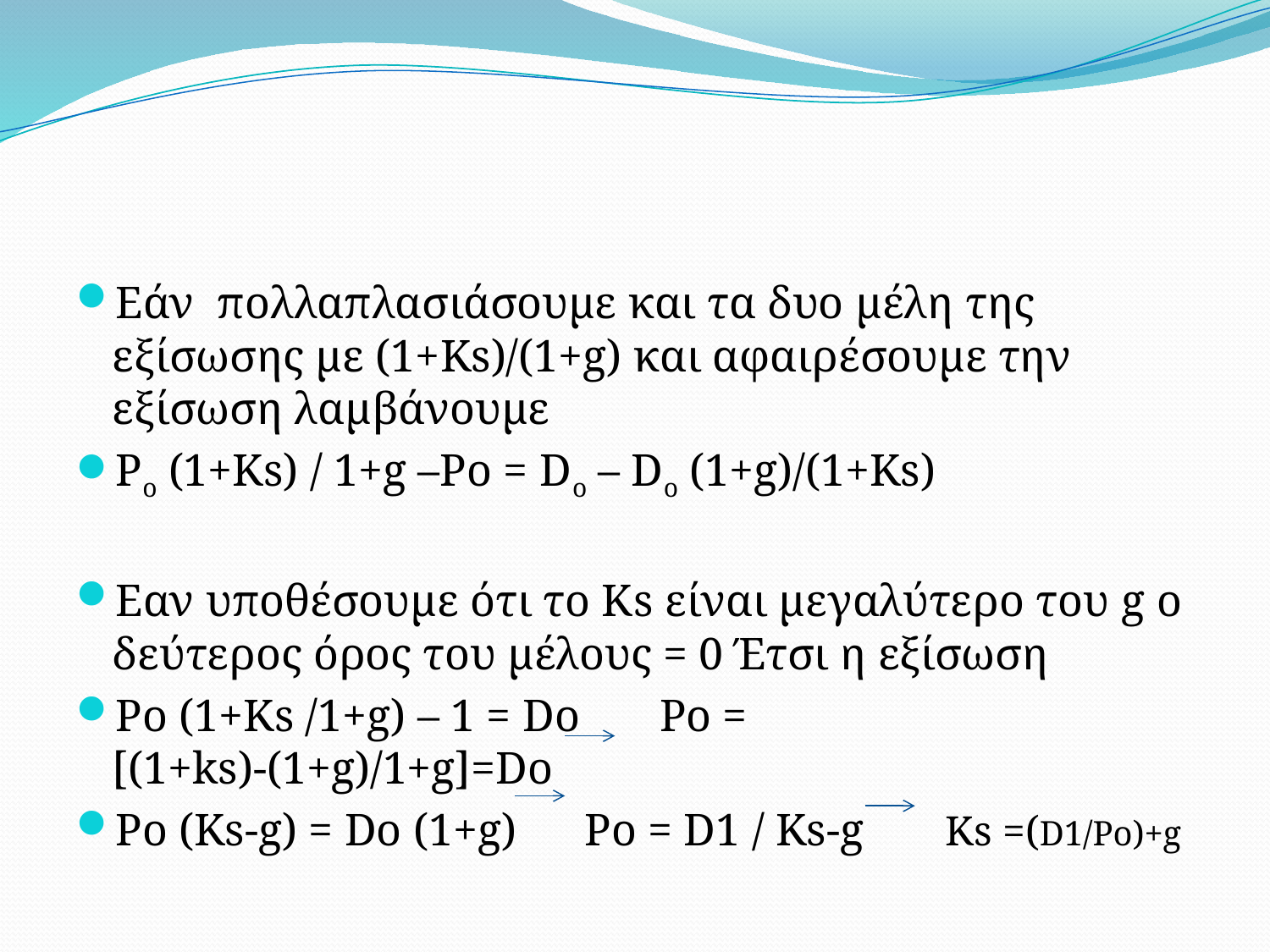

#
Εάν  πολλαπλασιάσουμε και τα δυο μέλη της εξίσωσης με (1+Ks)/(1+g) και αφαιρέσουμε την εξίσωση λαμβάνουμε
Po (1+Ks) / 1+g –Po = Do – Do (1+g)/(1+Ks)

Eαν υποθέσουμε ότι το Κs είναι μεγαλύτερο του g o δεύτερος όρος του μέλους = 0 Έτσι η εξίσωση
Po (1+Ks /1+g) – 1 = Do       Po = [(1+ks)-(1+g)/1+g]=Do
Po (Ks-g) = Do (1+g)      Po = D1 / Ks-g       Ks =(D1/Po)+g